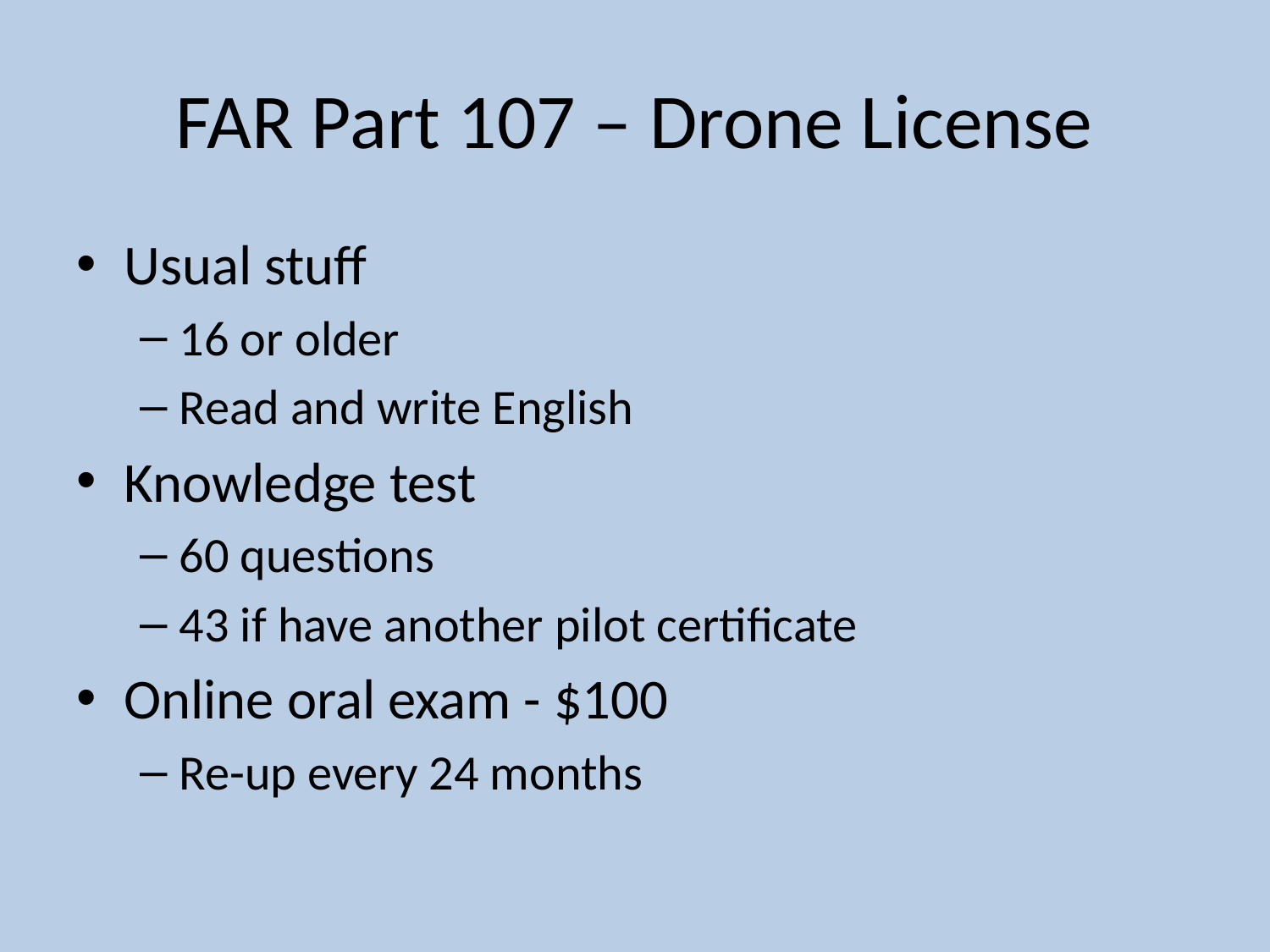

# FAR Part 107 – Drone License
Usual stuff
16 or older
Read and write English
Knowledge test
60 questions
43 if have another pilot certificate
Online oral exam - $100
Re-up every 24 months